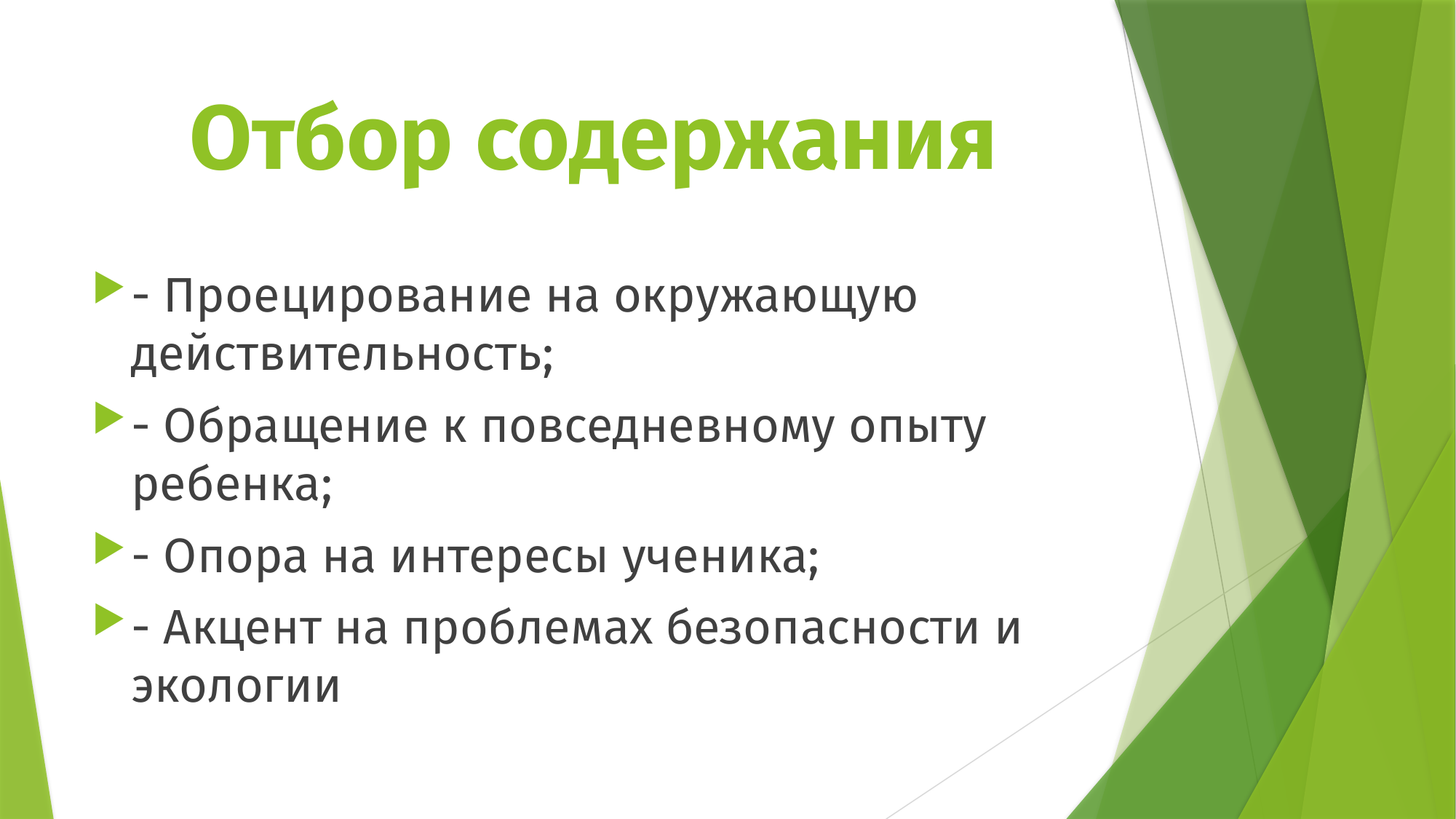

# Отбор содержания
- Проецирование на окружающую действительность;
- Обращение к повседневному опыту ребенка;
- Опора на интересы ученика;
- Акцент на проблемах безопасности и экологии